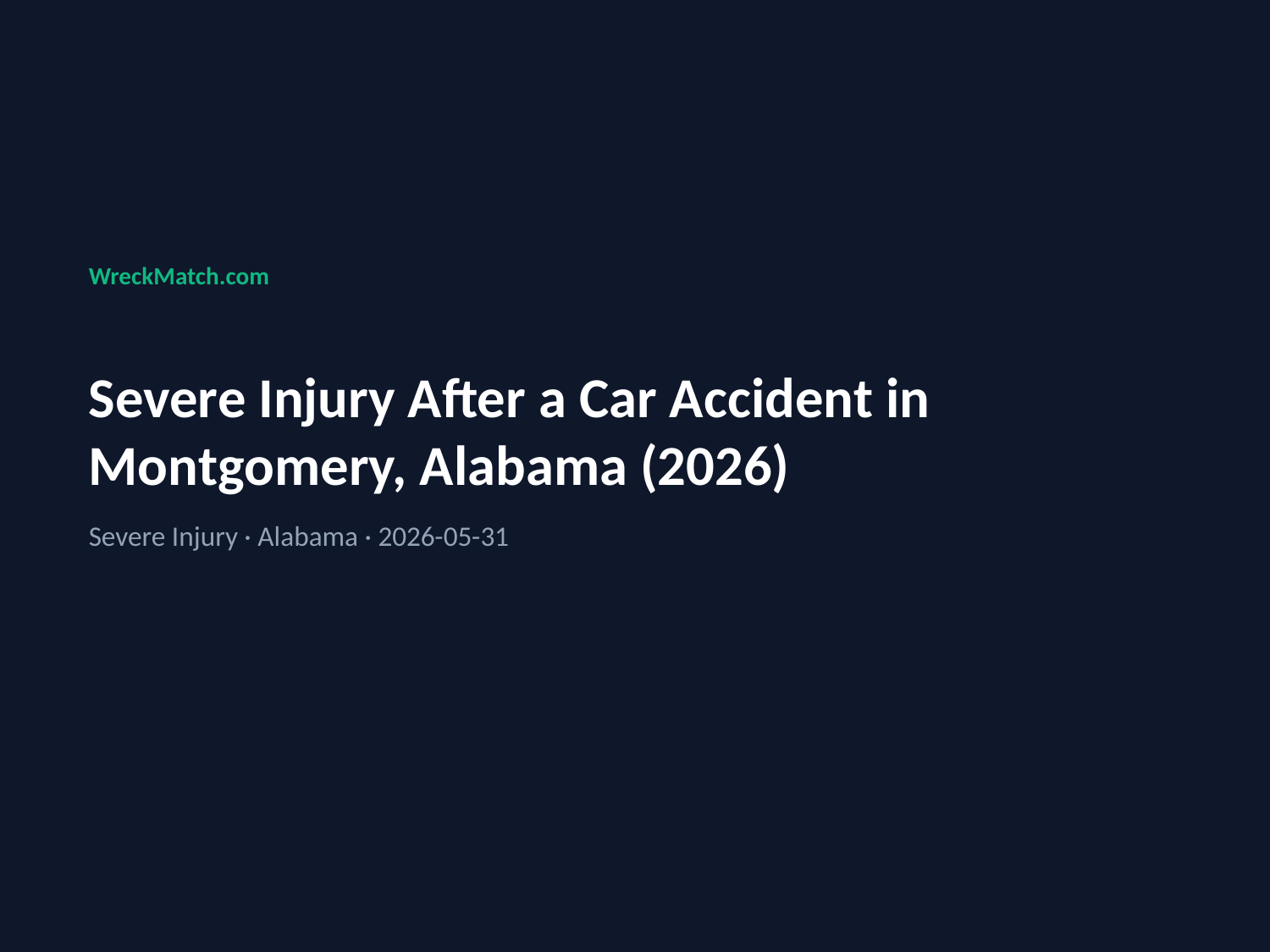

WreckMatch.com
Severe Injury After a Car Accident in Montgomery, Alabama (2026)
Severe Injury · Alabama · 2026-05-31